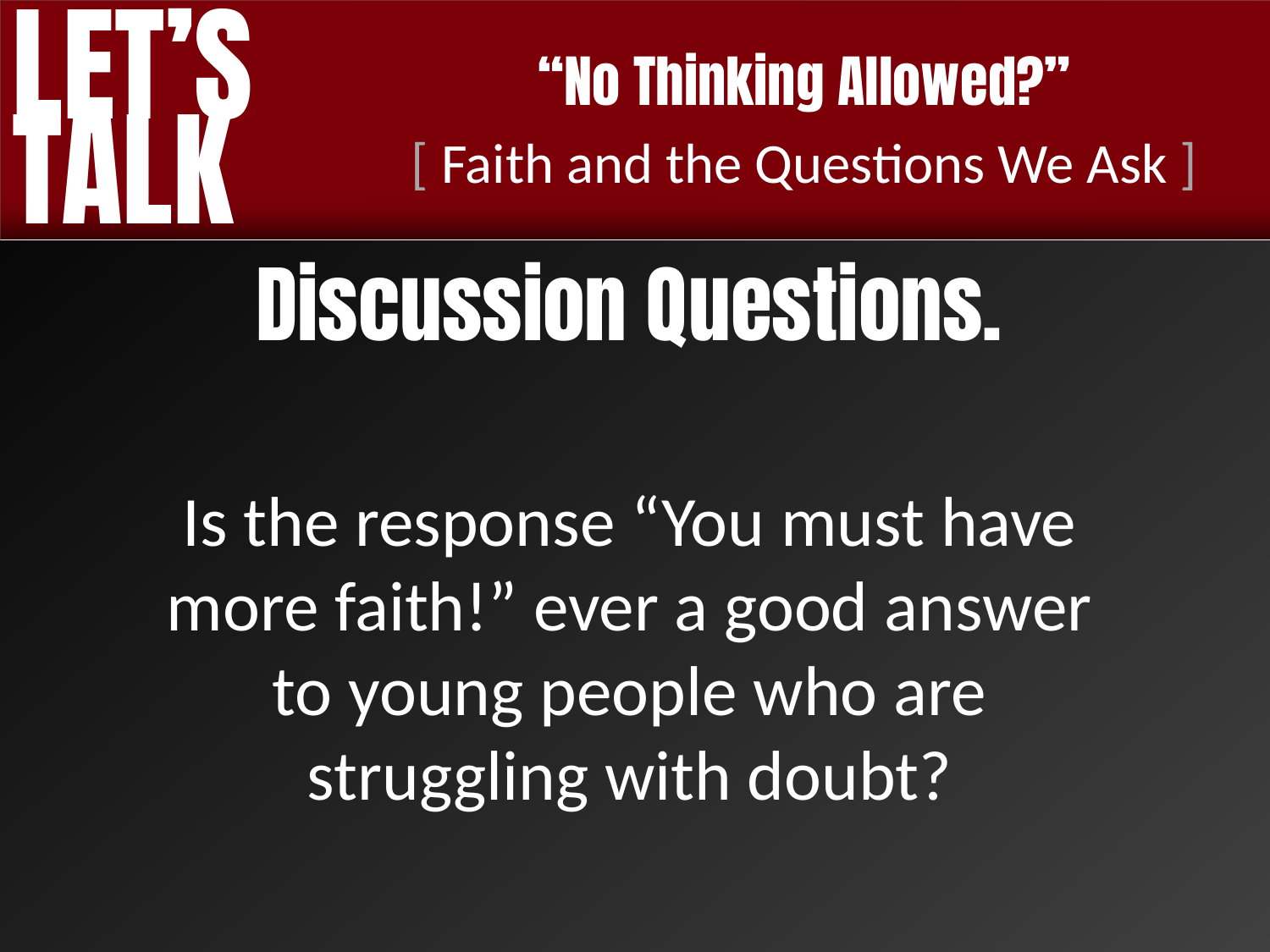

Discussion Questions.
Is the response “You must have
more faith!” ever a good answer
to young people who are
struggling with doubt?